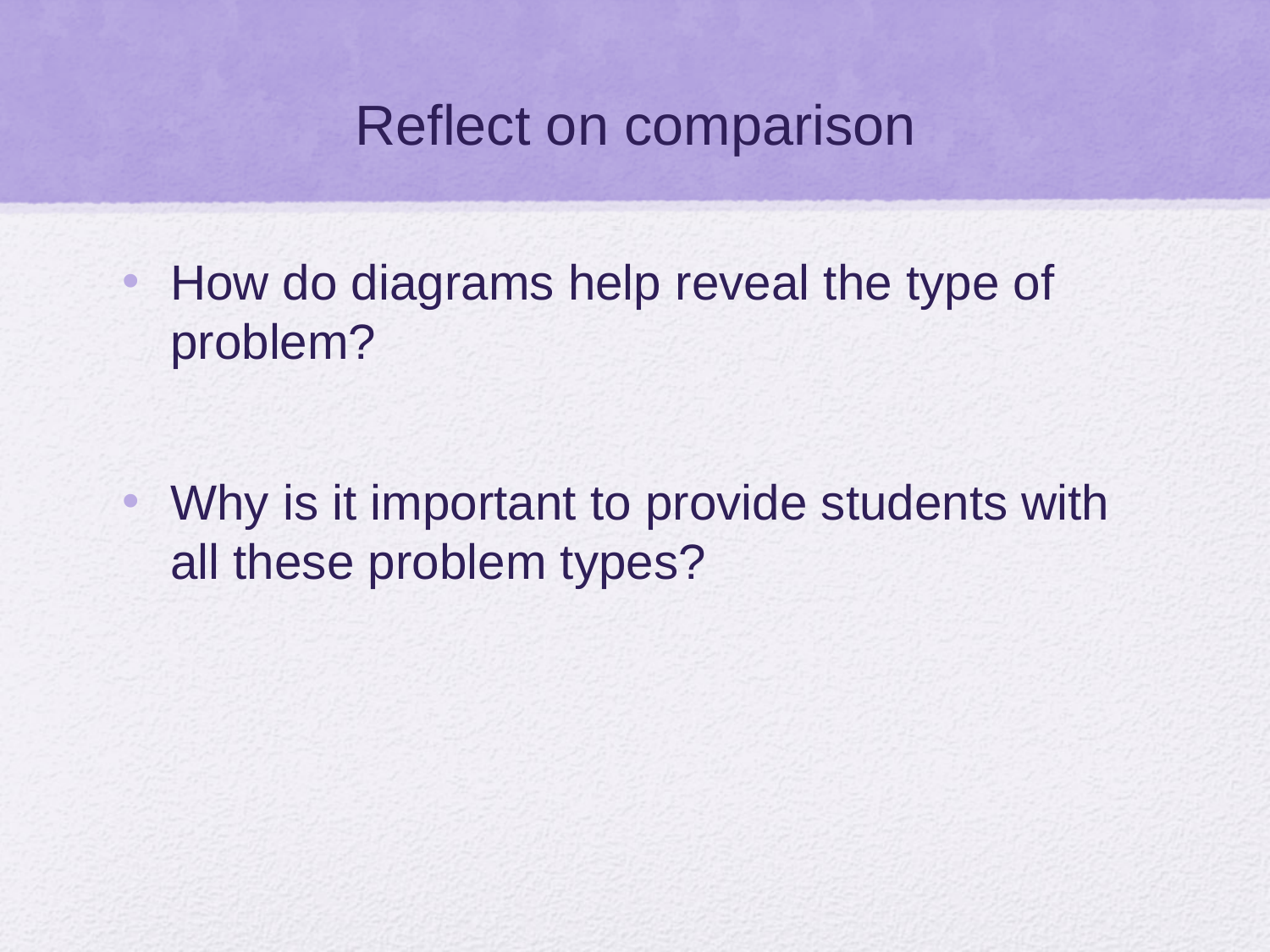

# Reflect on comparison
How do diagrams help reveal the type of problem?
Why is it important to provide students with all these problem types?